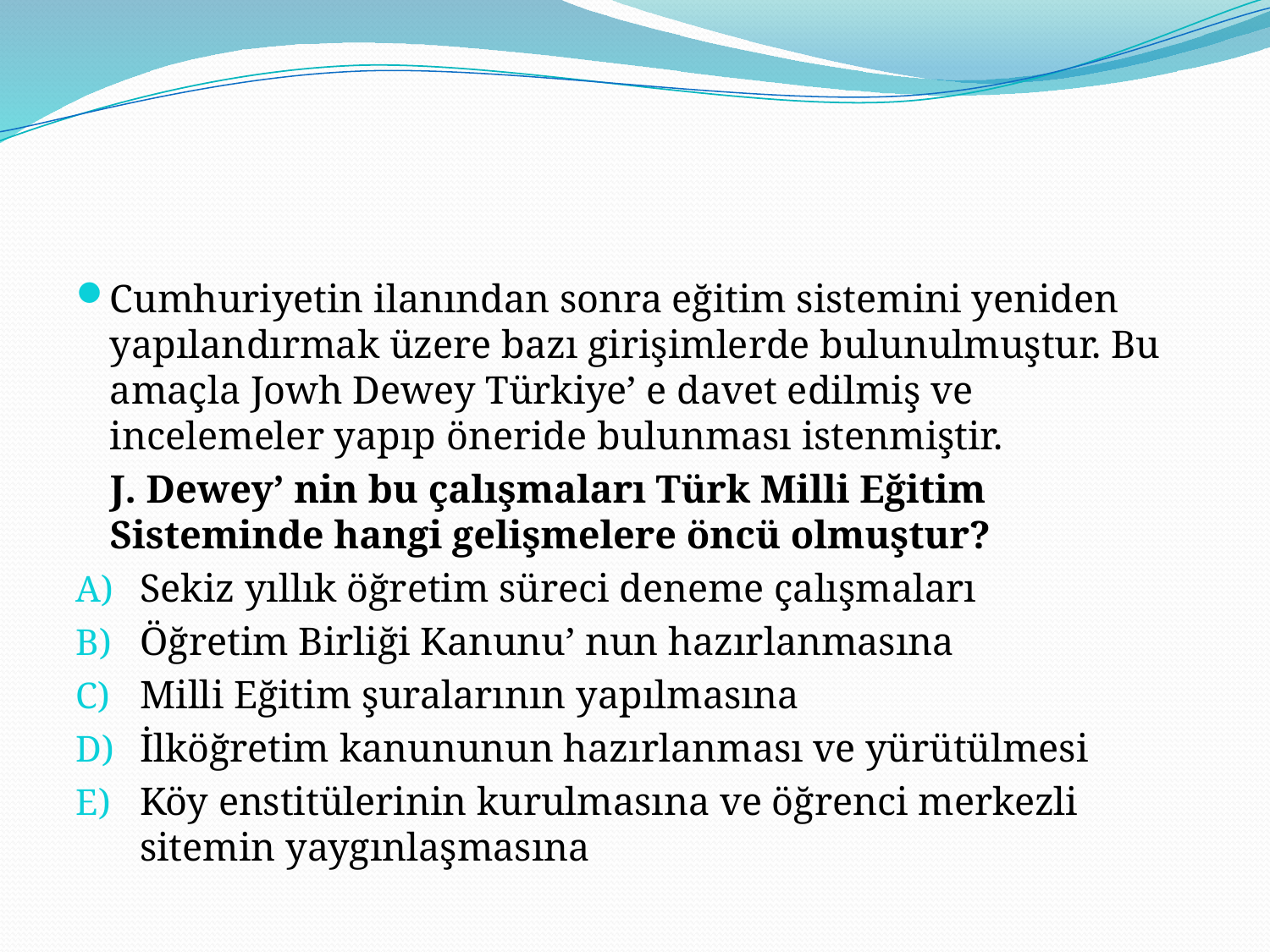

#
Cumhuriyetin ilanından sonra eğitim sistemini yeniden yapılandırmak üzere bazı girişimlerde bulunulmuştur. Bu amaçla Jowh Dewey Türkiye’ e davet edilmiş ve incelemeler yapıp öneride bulunması istenmiştir.
	J. Dewey’ nin bu çalışmaları Türk Milli Eğitim Sisteminde hangi gelişmelere öncü olmuştur?
Sekiz yıllık öğretim süreci deneme çalışmaları
Öğretim Birliği Kanunu’ nun hazırlanmasına
Milli Eğitim şuralarının yapılmasına
İlköğretim kanununun hazırlanması ve yürütülmesi
Köy enstitülerinin kurulmasına ve öğrenci merkezli sitemin yaygınlaşmasına